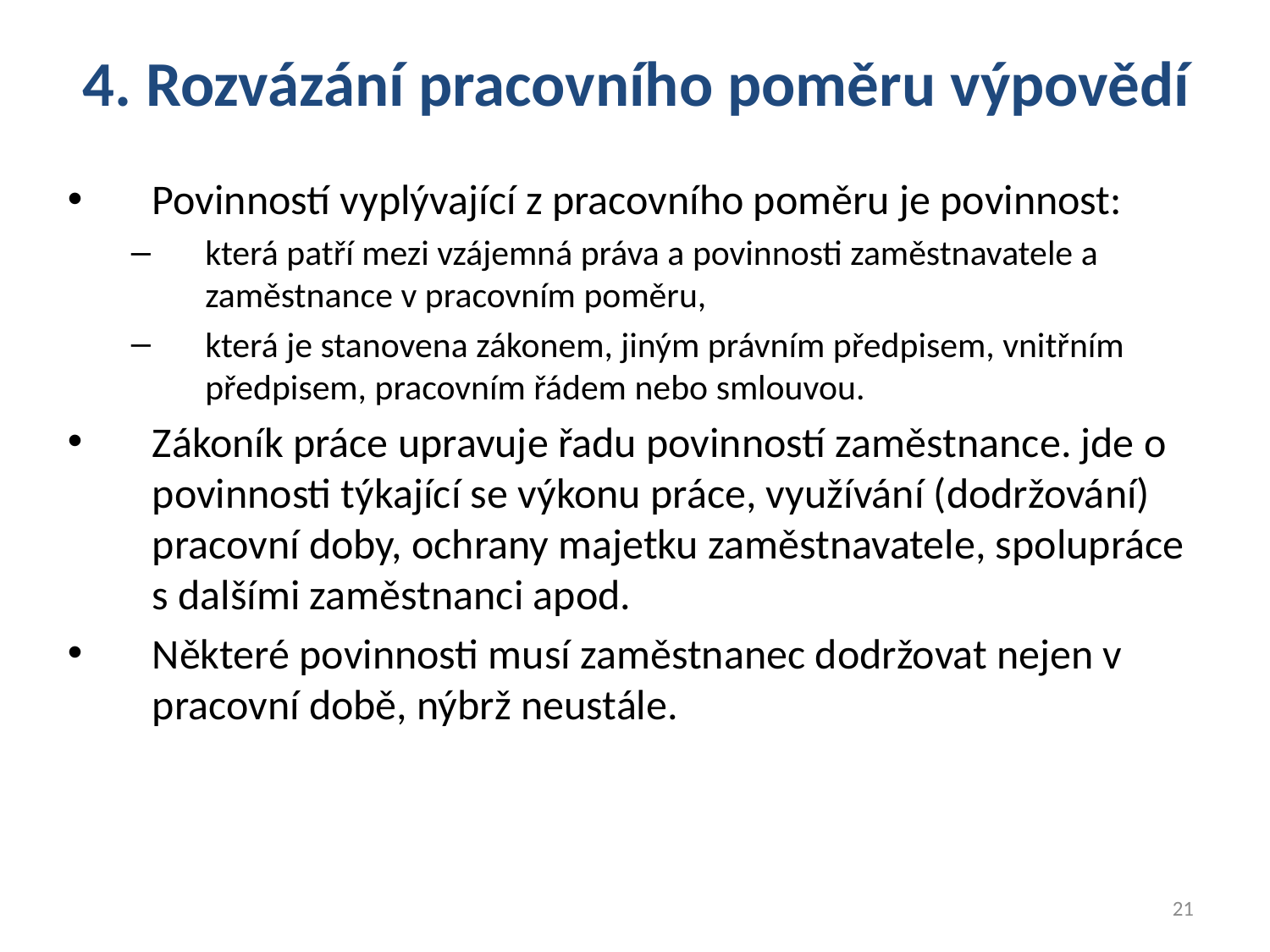

4. Rozvázání pracovního poměru výpovědí

Povinností vyplývající z pracovního poměru je povinnost:
která patří mezi vzájemná práva a povinnosti zaměstnavatele a zaměstnance v pracovním poměru,
která je stanovena zákonem, jiným právním předpisem, vnitřním předpisem, pracovním řádem nebo smlouvou.
Zákoník práce upravuje řadu povinností zaměstnance. jde o povinnosti týkající se výkonu práce, využívání (dodržování) pracovní doby, ochrany majetku zaměstnavatele, spolupráce s dalšími zaměstnanci apod.
Některé povinnosti musí zaměstnanec dodržovat nejen v pracovní době, nýbrž neustále.
21